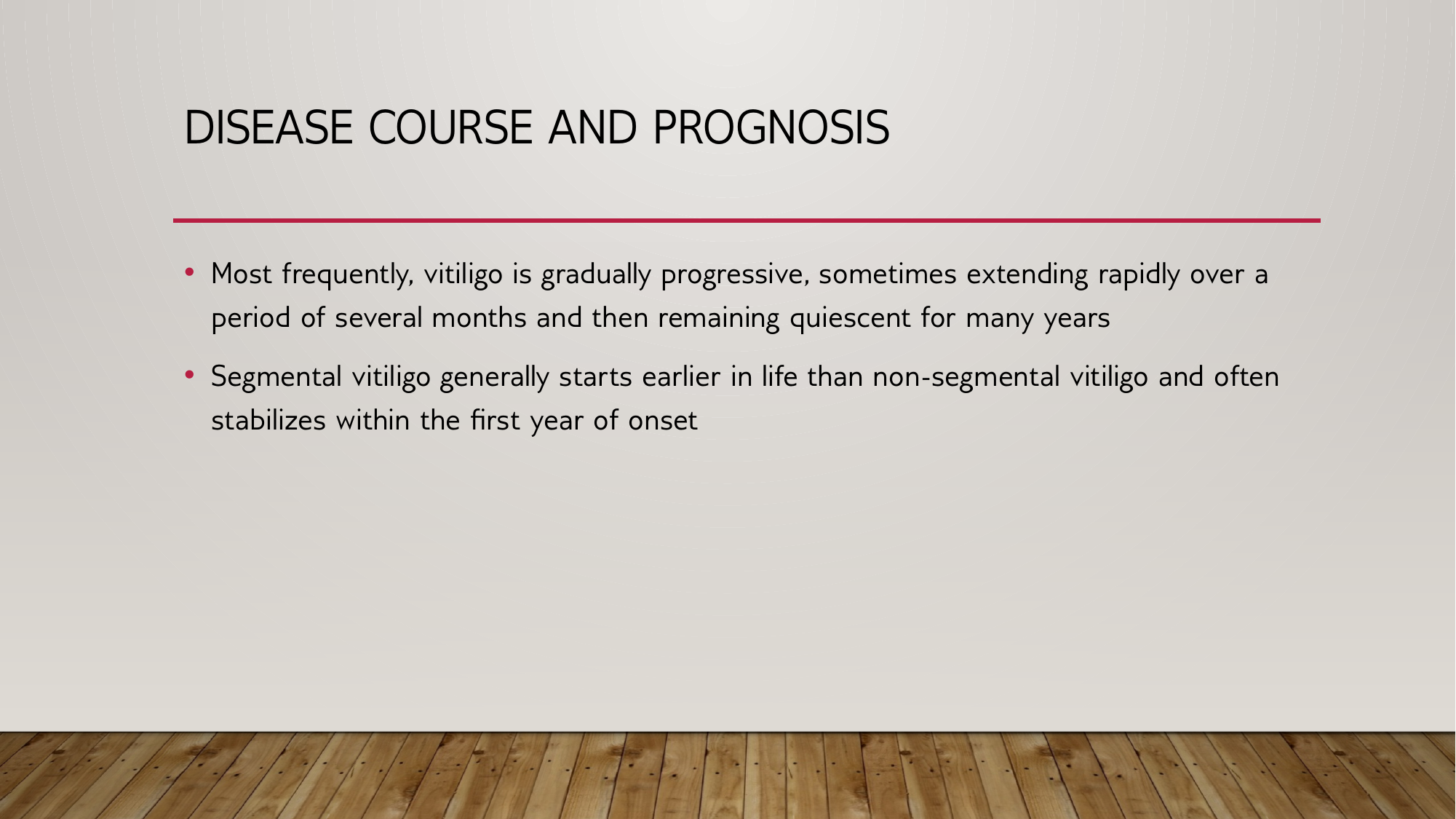

# Disease course and prognosis
Most frequently, vitiligo is gradually progressive, sometimes extending rapidly over a period of several months and then remaining quiescent for many years
Segmental vitiligo generally starts earlier in life than non‐segmental vitiligo and often stabilizes within the first year of onset